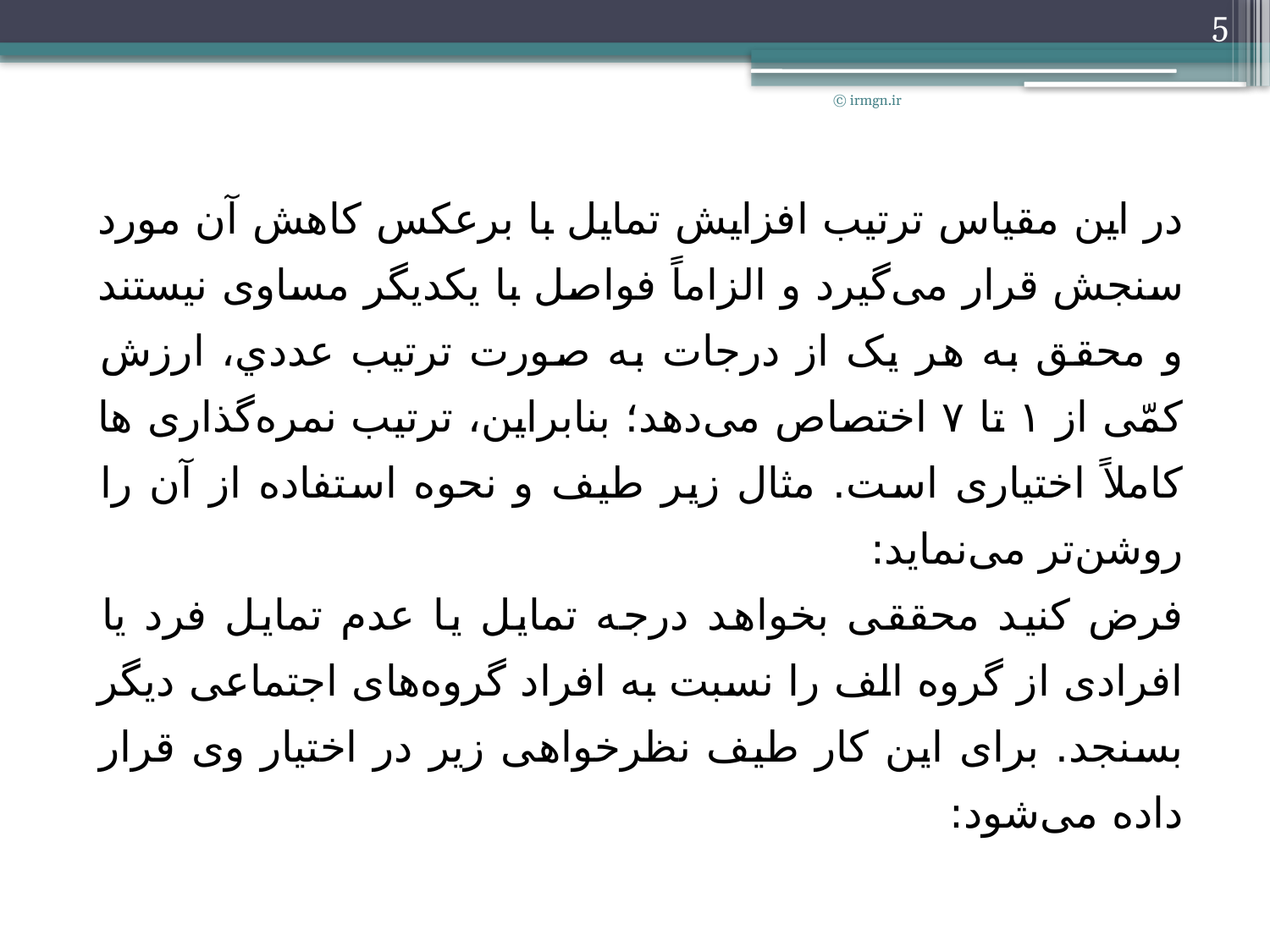

5
© irmgn.ir
در اين مقياس ترتيب افزايش تمايل با برعکس کاهش آن مورد سنجش قرار مى‌گيرد و الزاماً فواصل با يکديگر مساوى نيستند و محقق به هر يک از درجات به صورت ترتيب عددي، ارزش کمّى از ۱ تا ۷ اختصاص مى‌دهد؛ بنابراين، ترتيب نمره‌گذاری ها کاملاً اختيارى است. مثال زير طيف و نحوه استفاده از آن را روشن‌تر مى‌نمايد:
فرض کنيد محققى بخواهد درجه تمايل يا عدم تمايل فرد يا افرادى از گروه الف را نسبت به افراد گروه‌هاى اجتماعى ديگر بسنجد. براى اين کار طيف نظرخواهى زير در اختيار وى قرار داده مى‌شود: